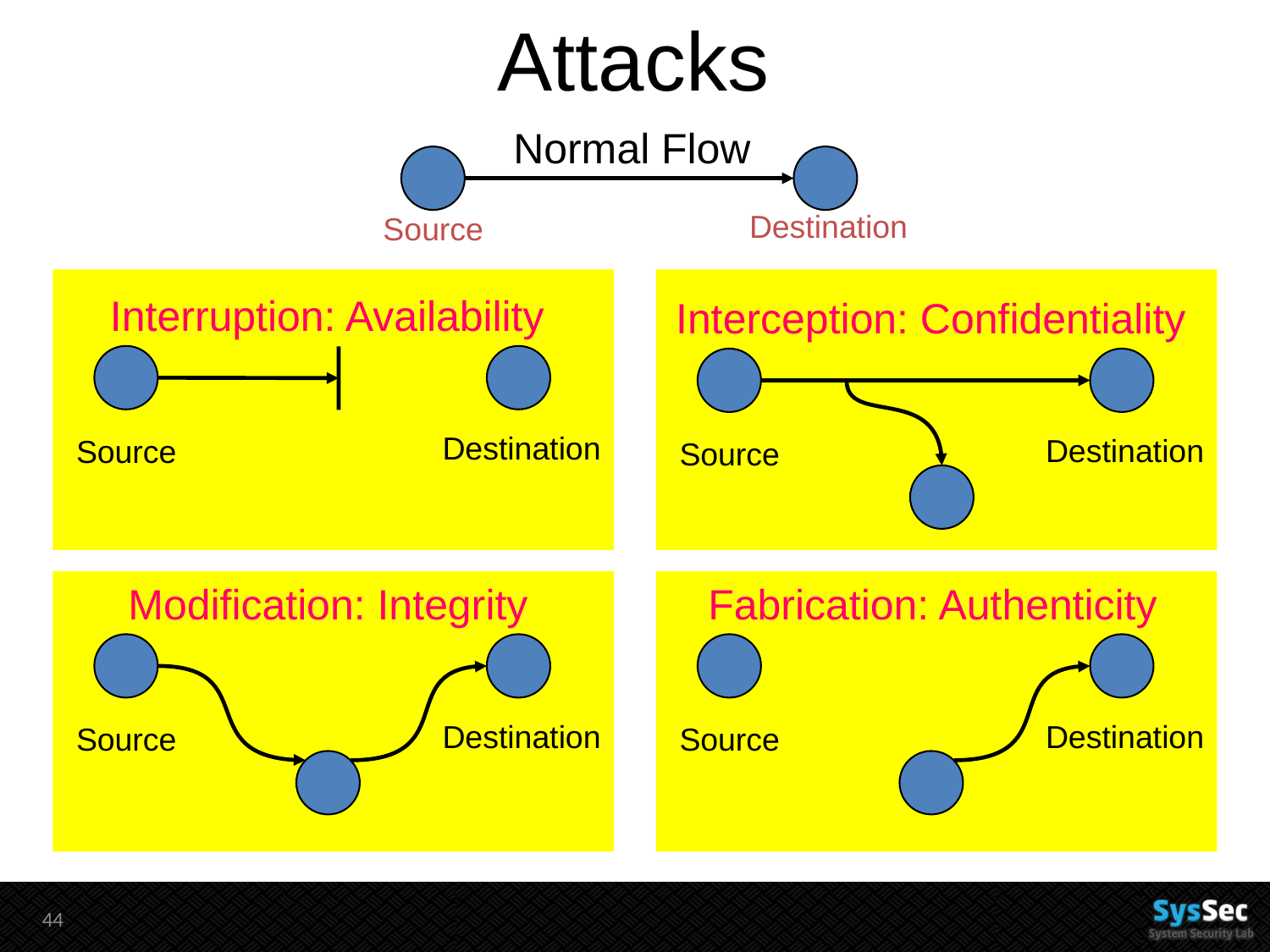

# Attacks
Normal Flow

Destination
Source

Interruption: Availability
Interception: Confidentiality

Destination
Destination
Source
Source

Modification: Integrity

Fabrication: Authenticity

Destination
Destination
Source
Source

44